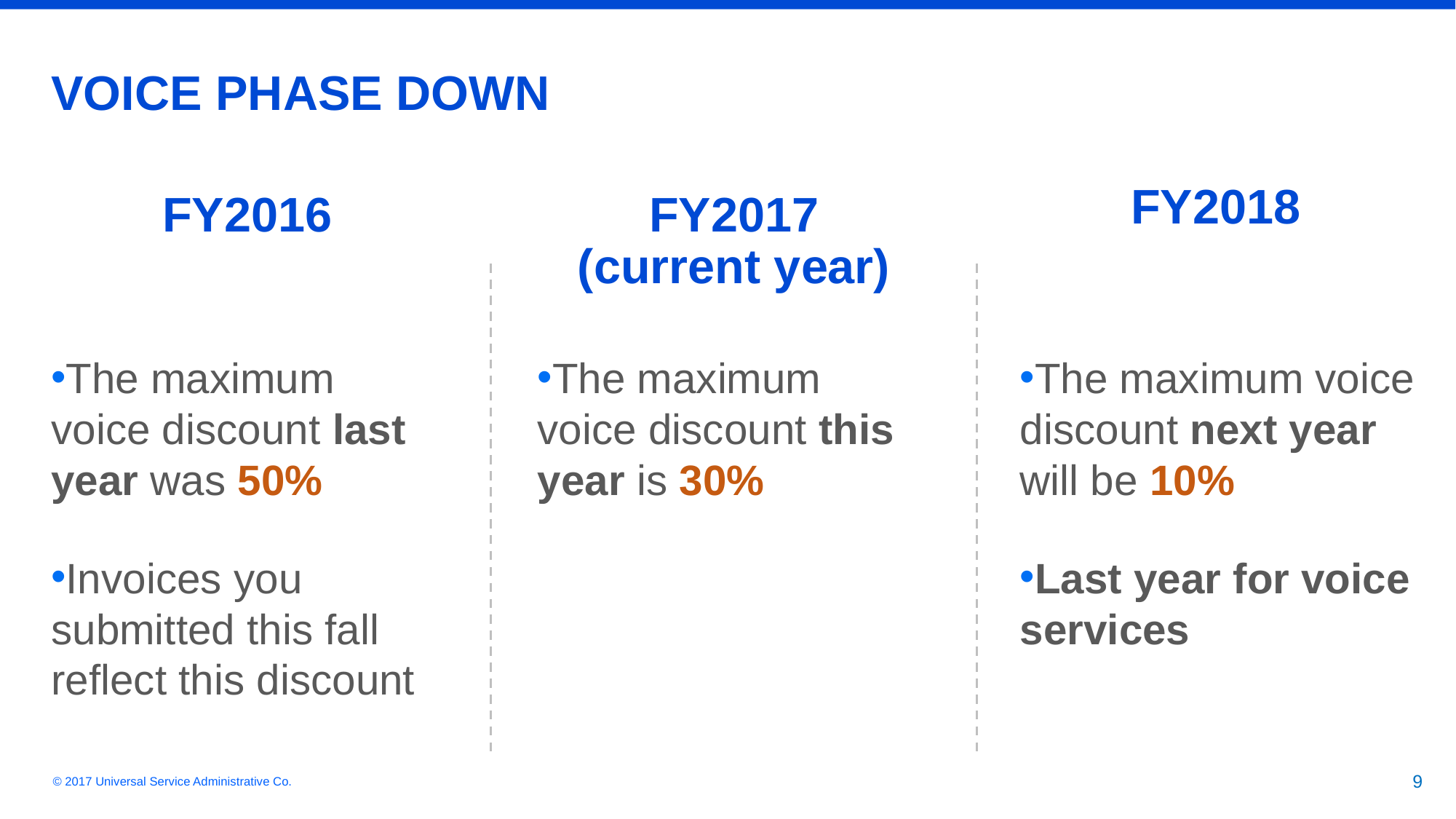

VOICE PHASE DOWN
# FY2016
The maximum voice discount last year was 50%

Invoices you submitted this fall reflect this discount

The maximum voice discount this year is 30%

The maximum voice discount next year will be 10%

Last year for voice services

© 2017 Universal Service Administrative Co.
9